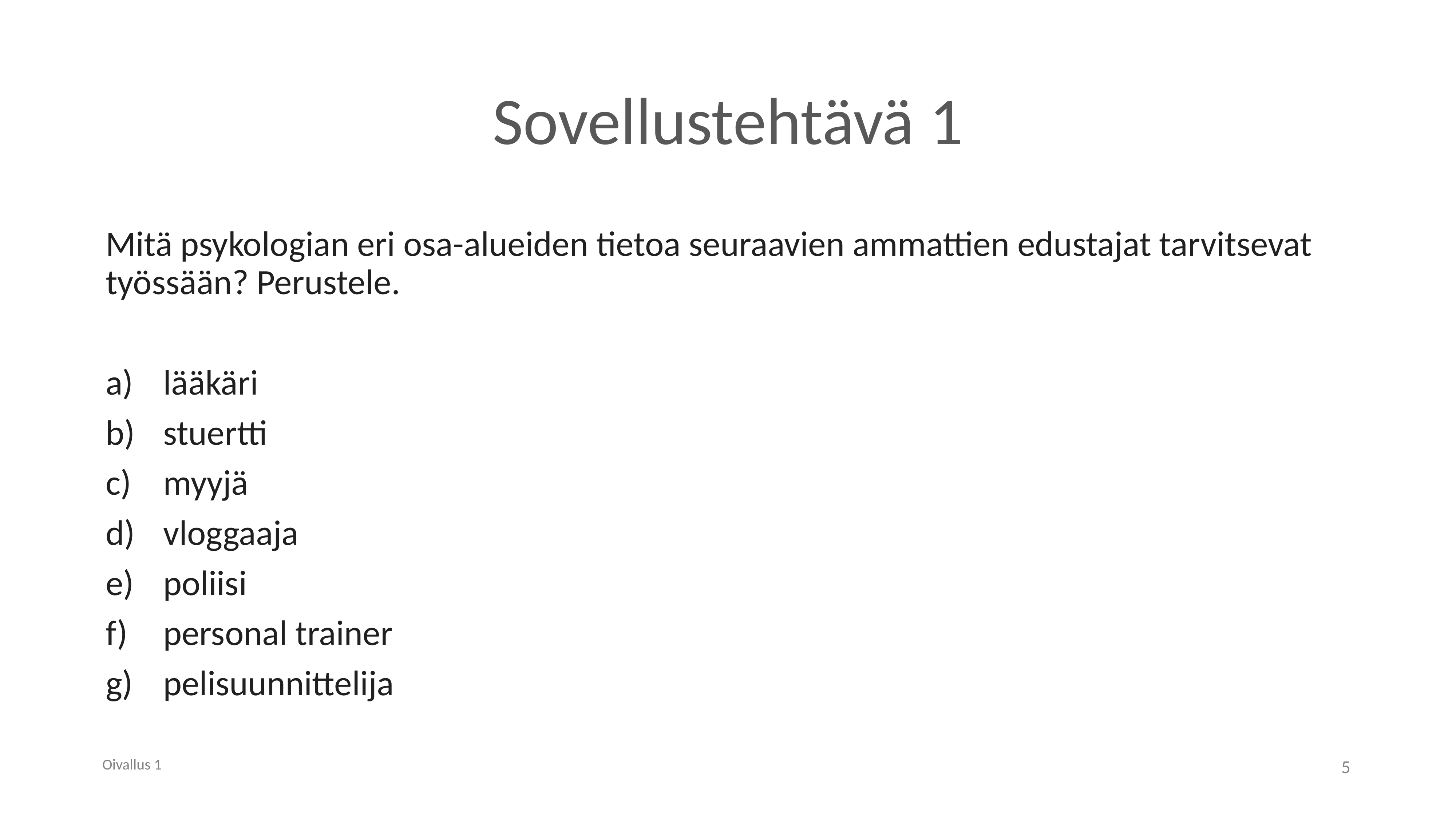

# Sovellustehtävä 1
Mitä psykologian eri osa-alueiden tietoa seuraavien ammattien edustajat tarvitsevat työssään? Perustele.

lääkäri
stuertti
myyjä
vloggaaja
poliisi
personal trainer
pelisuunnittelija
Oivallus 1
5